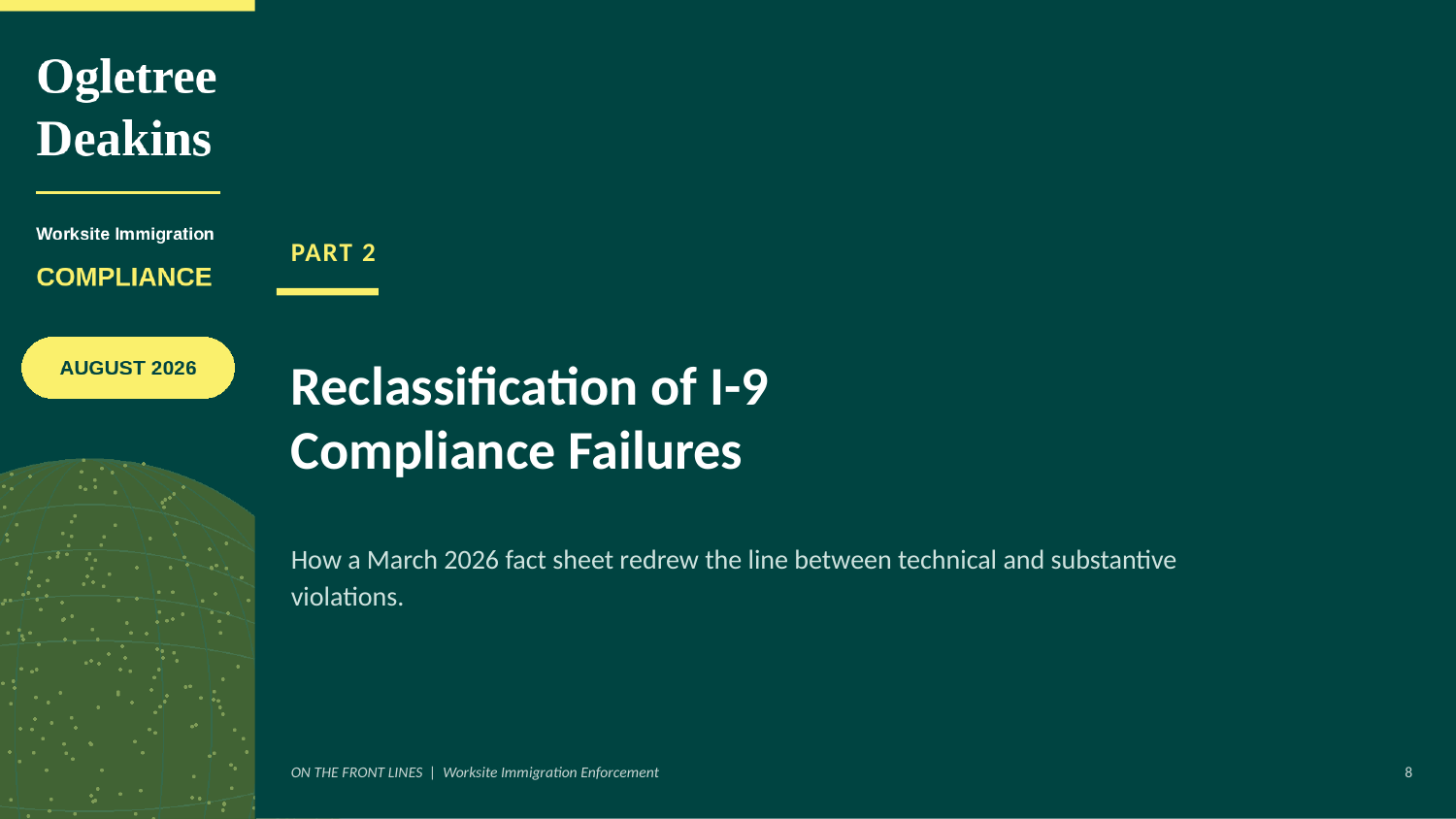

PART 2

Reclassification of I-9
Compliance Failures
How a March 2026 fact sheet redrew the line between technical and substantive violations.
ON THE FRONT LINES  |  Worksite Immigration Enforcement
8